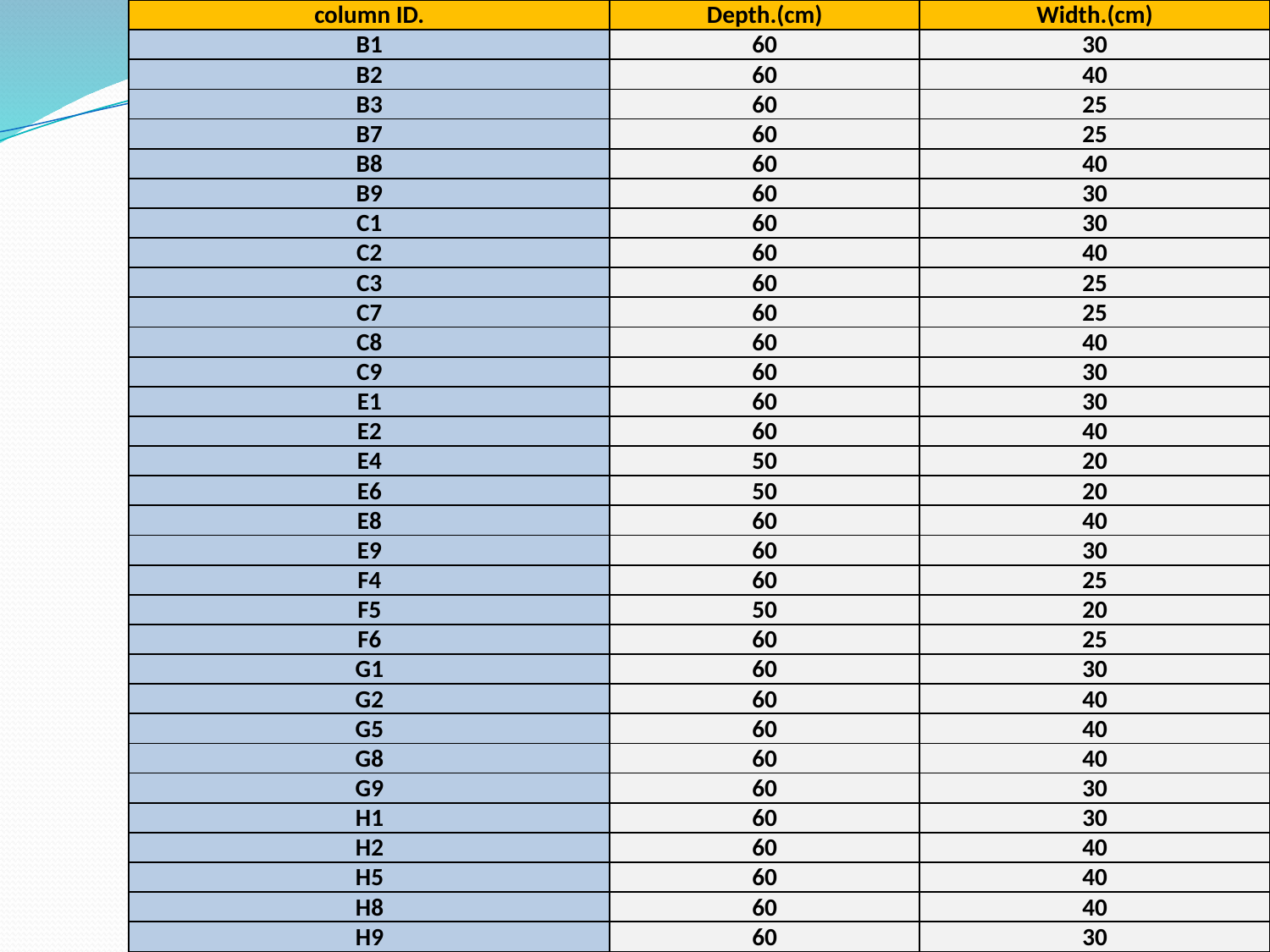

| column ID. | Depth.(cm) | Width.(cm) |
| --- | --- | --- |
| B1 | 60 | 30 |
| B2 | 60 | 40 |
| B3 | 60 | 25 |
| B7 | 60 | 25 |
| B8 | 60 | 40 |
| B9 | 60 | 30 |
| C1 | 60 | 30 |
| C2 | 60 | 40 |
| C3 | 60 | 25 |
| C7 | 60 | 25 |
| C8 | 60 | 40 |
| C9 | 60 | 30 |
| E1 | 60 | 30 |
| E2 | 60 | 40 |
| E4 | 50 | 20 |
| E6 | 50 | 20 |
| E8 | 60 | 40 |
| E9 | 60 | 30 |
| F4 | 60 | 25 |
| F5 | 50 | 20 |
| F6 | 60 | 25 |
| G1 | 60 | 30 |
| G2 | 60 | 40 |
| G5 | 60 | 40 |
| G8 | 60 | 40 |
| G9 | 60 | 30 |
| H1 | 60 | 30 |
| H2 | 60 | 40 |
| H5 | 60 | 40 |
| H8 | 60 | 40 |
| H9 | 60 | 30 |